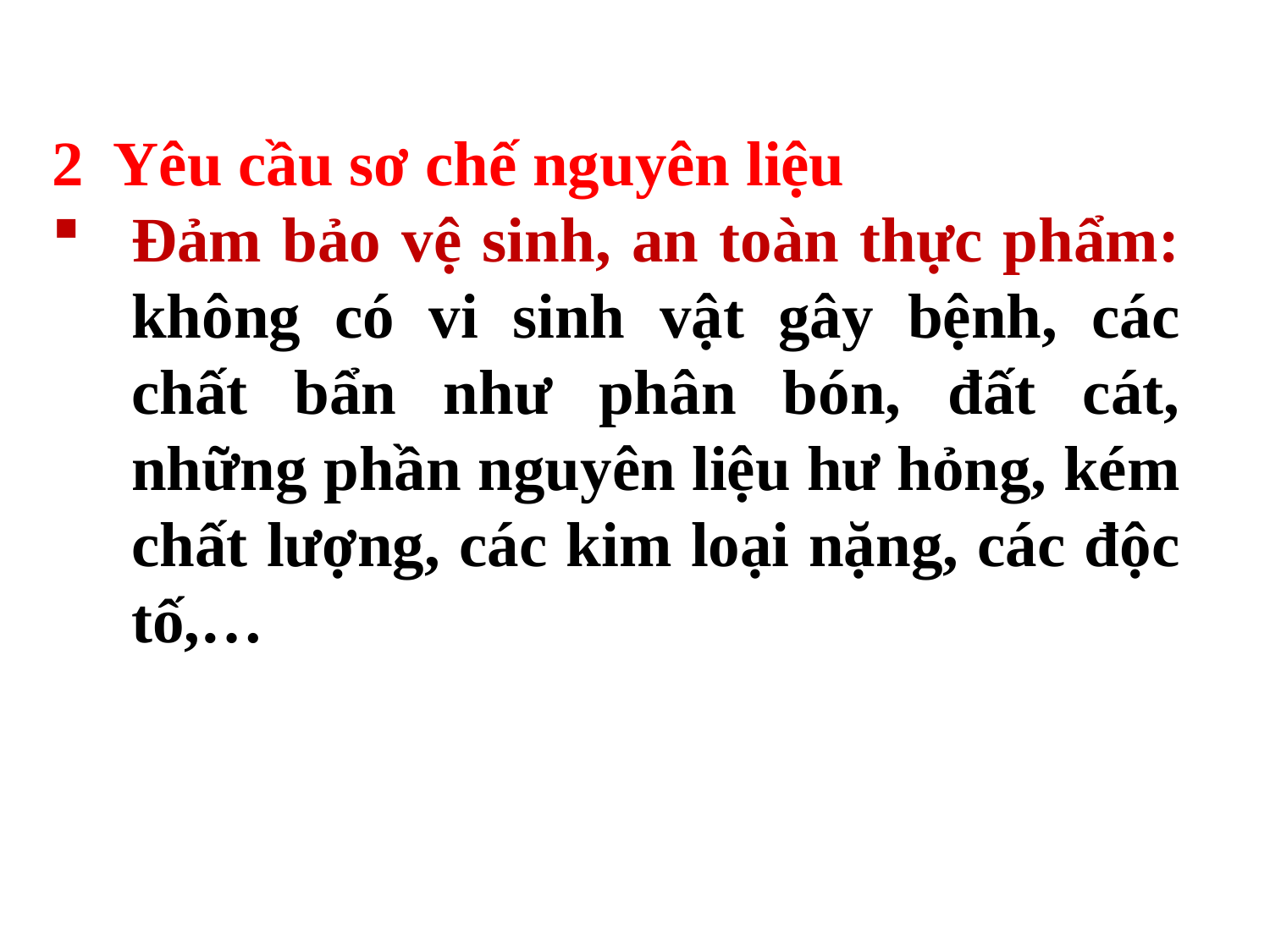

2  Yêu cầu sơ chế nguyên liệu
Đảm bảo vệ sinh, an toàn thực phẩm: không có vi sinh vật gây bệnh, các chất bẩn như phân bón, đất cát, những phần nguyên liệu hư hỏng, kém chất lượng, các kim loại nặng, các độc tố,…